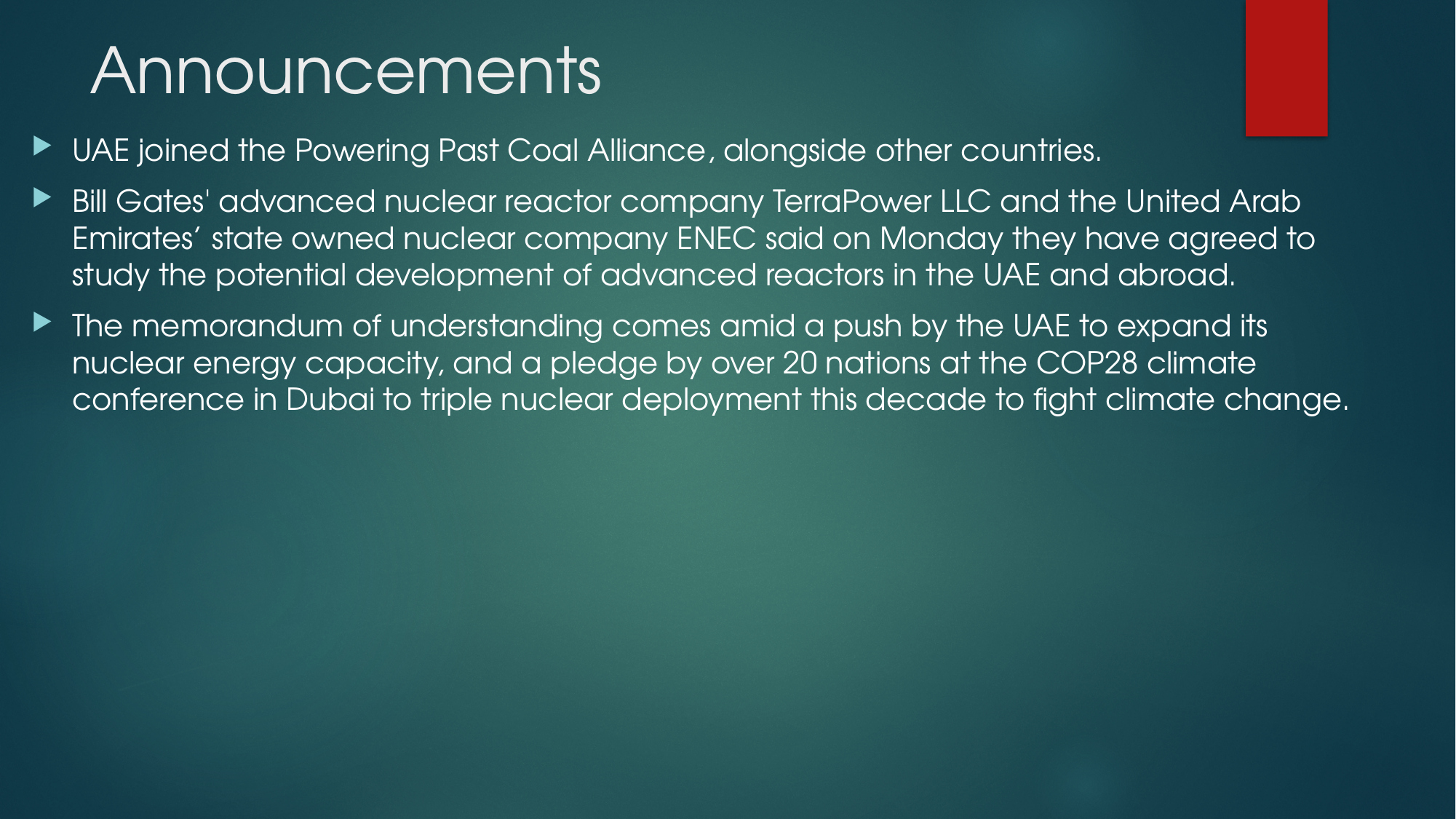

# Announcements
UAE joined the Powering Past Coal Alliance, alongside other countries.
Bill Gates' advanced nuclear reactor company TerraPower LLC and the United Arab Emirates’ state owned nuclear company ENEC said on Monday they have agreed to study the potential development of advanced reactors in the UAE and abroad.
The memorandum of understanding comes amid a push by the UAE to expand its nuclear energy capacity, and a pledge by over 20 nations at the COP28 climate conference in Dubai to triple nuclear deployment this decade to fight climate change.